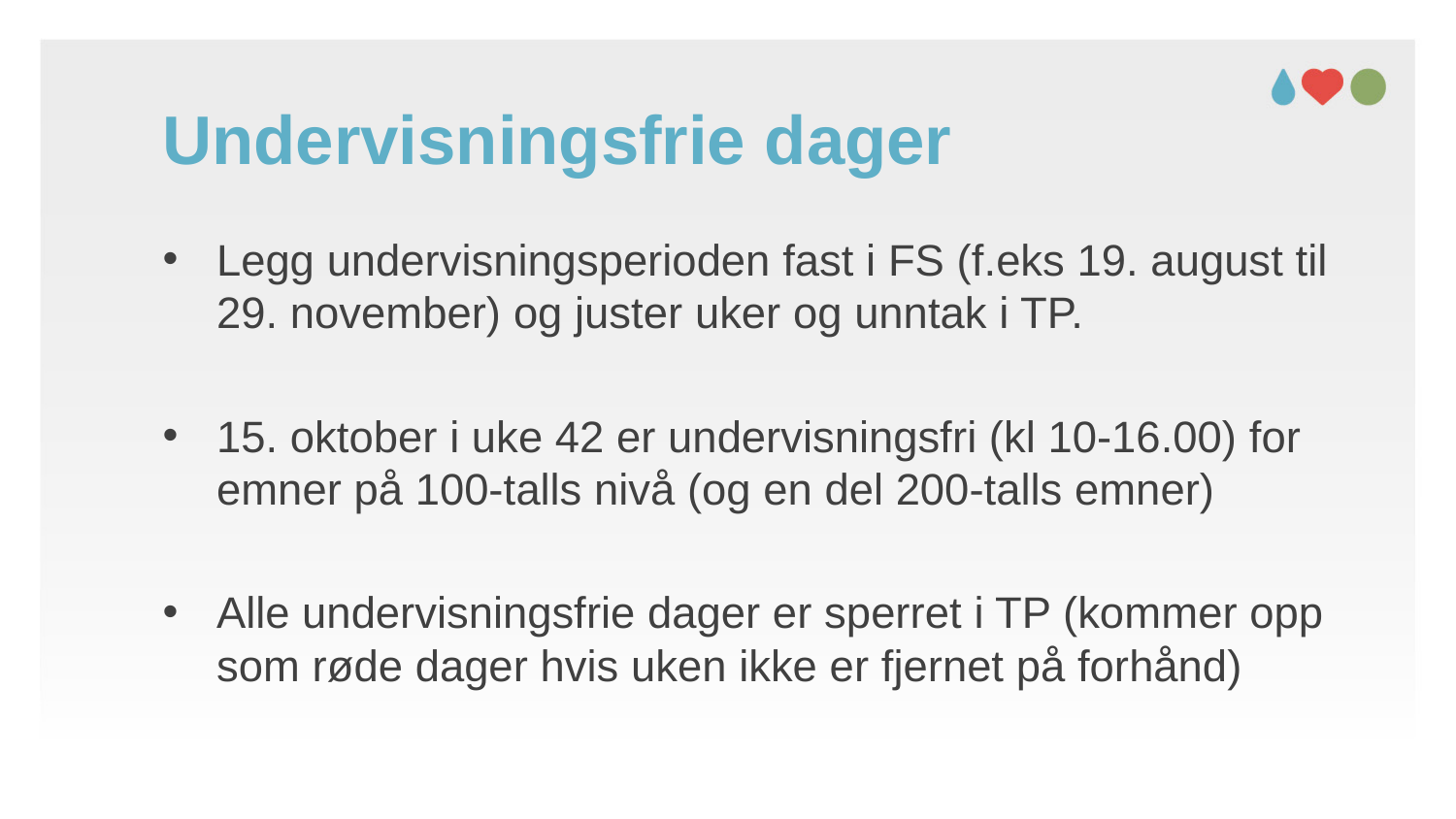

# Undervisningsfrie dager
Legg undervisningsperioden fast i FS (f.eks 19. august til 29. november) og juster uker og unntak i TP.

15. oktober i uke 42 er undervisningsfri (kl 10-16.00) for emner på 100-talls nivå (og en del 200-talls emner)

Alle undervisningsfrie dager er sperret i TP (kommer opp som røde dager hvis uken ikke er fjernet på forhånd)